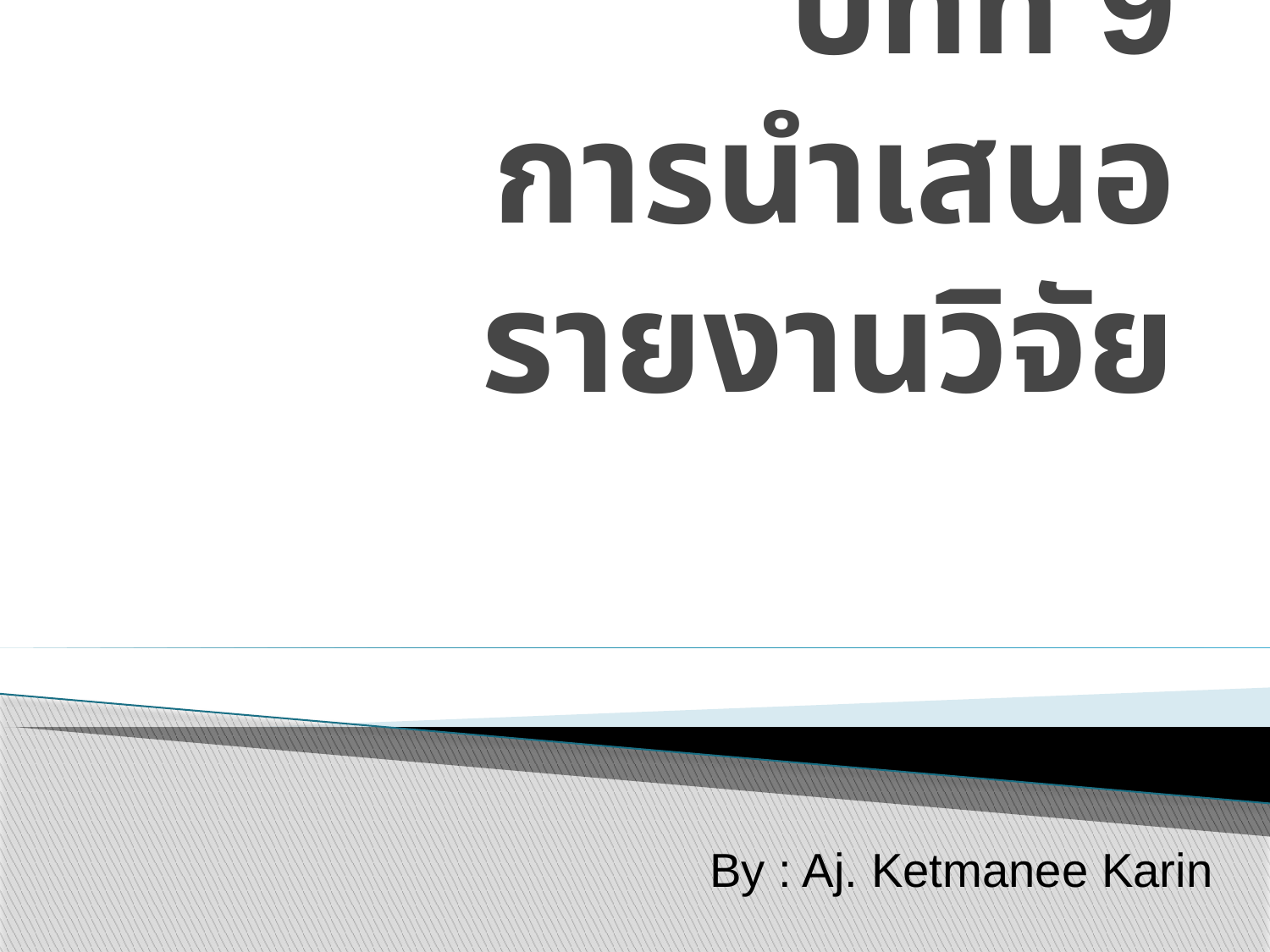

# บทที่ 9 การนำเสนอรายงานวิจัย
By : Aj. Ketmanee Karin